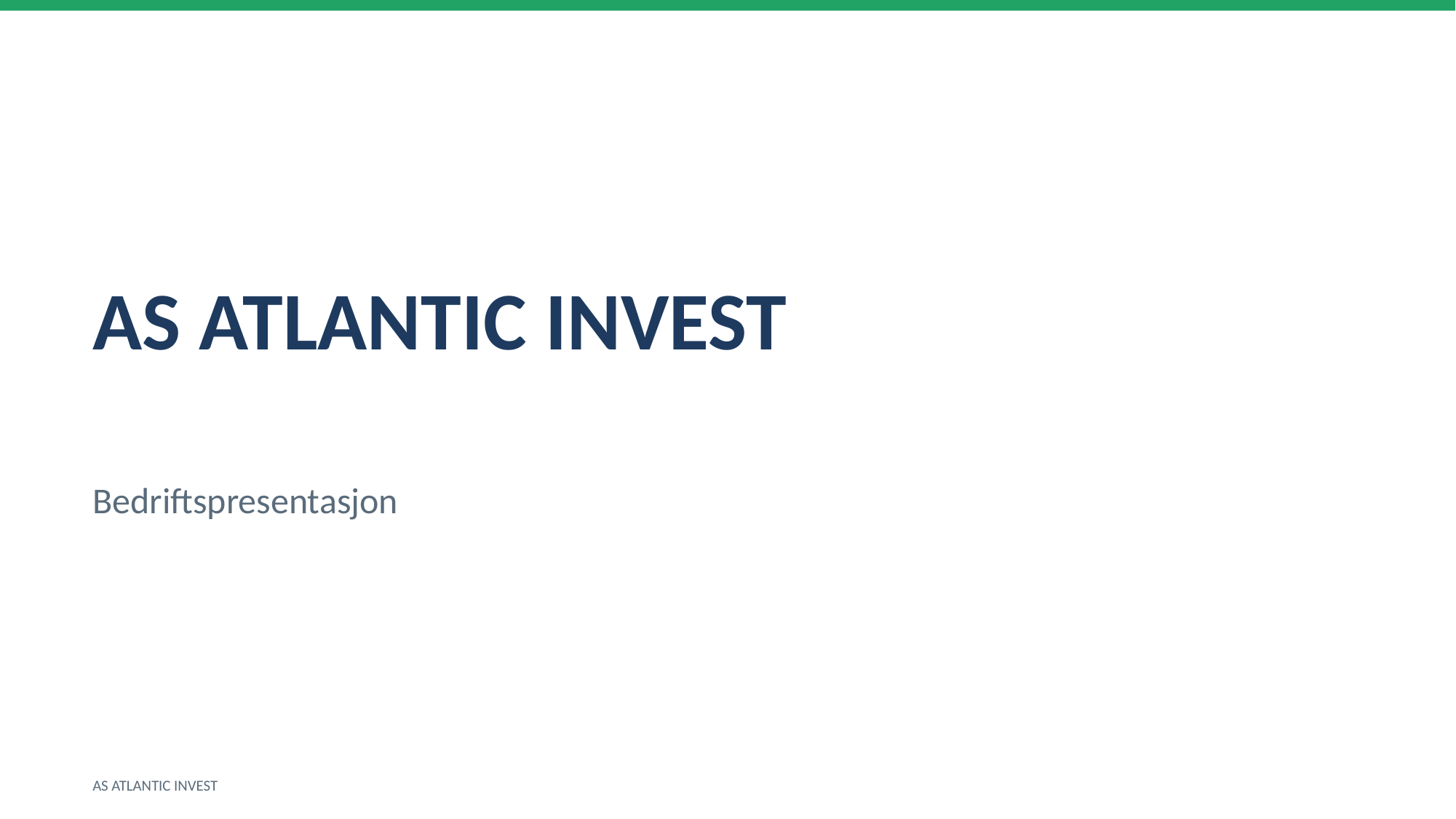

AS ATLANTIC INVEST
Bedriftspresentasjon
AS ATLANTIC INVEST